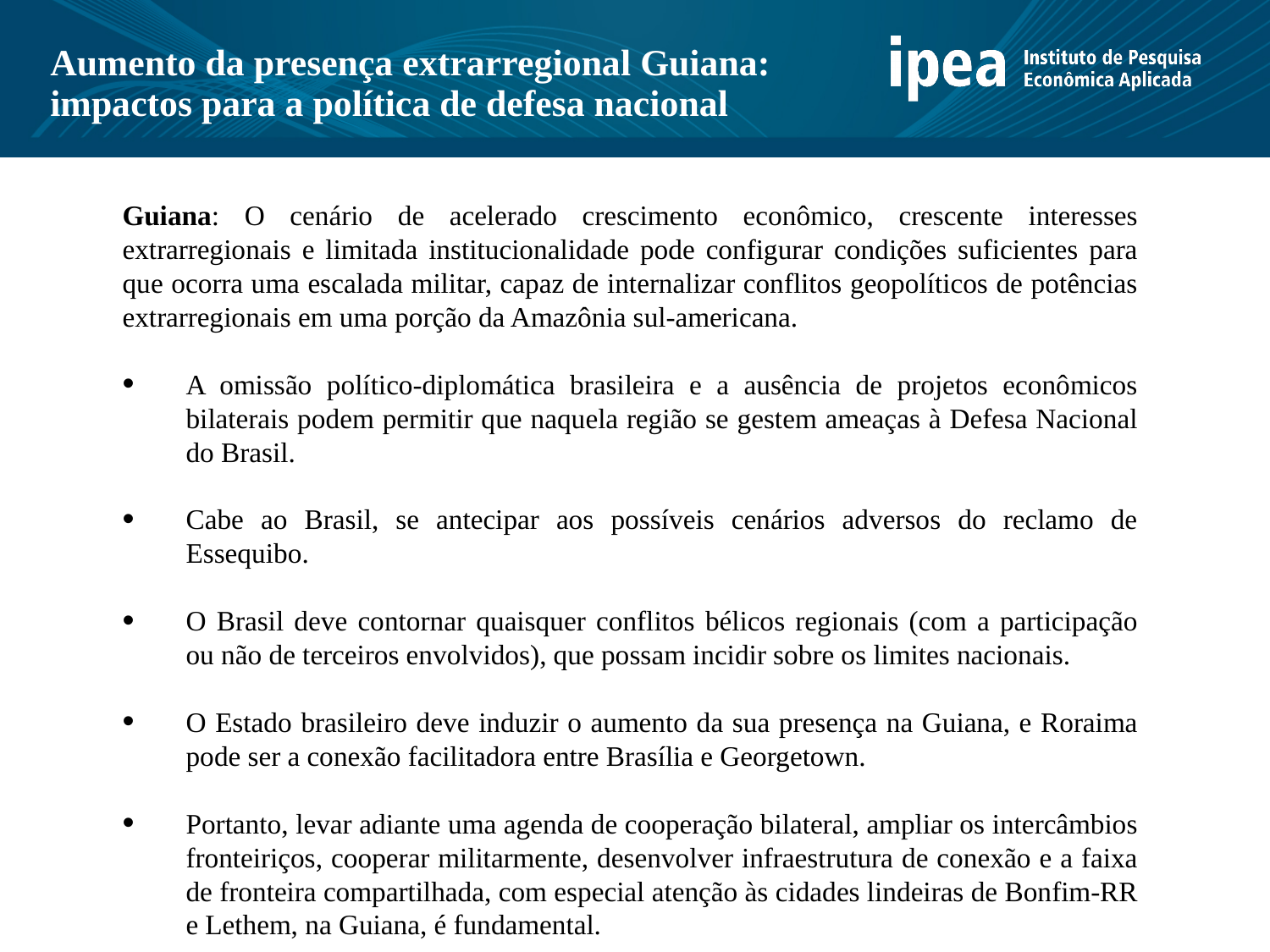

Aumento da presença extrarregional Guiana: impactos para a política de defesa nacional
Guiana: O cenário de acelerado crescimento econômico, crescente interesses extrarregionais e limitada institucionalidade pode configurar condições suficientes para que ocorra uma escalada militar, capaz de internalizar conflitos geopolíticos de potências extrarregionais em uma porção da Amazônia sul-americana.

A omissão político-diplomática brasileira e a ausência de projetos econômicos bilaterais podem permitir que naquela região se gestem ameaças à Defesa Nacional do Brasil.

Cabe ao Brasil, se antecipar aos possíveis cenários adversos do reclamo de Essequibo.

O Brasil deve contornar quaisquer conflitos bélicos regionais (com a participação ou não de terceiros envolvidos), que possam incidir sobre os limites nacionais.

O Estado brasileiro deve induzir o aumento da sua presença na Guiana, e Roraima pode ser a conexão facilitadora entre Brasília e Georgetown.

Portanto, levar adiante uma agenda de cooperação bilateral, ampliar os intercâmbios fronteiriços, cooperar militarmente, desenvolver infraestrutura de conexão e a faixa de fronteira compartilhada, com especial atenção às cidades lindeiras de Bonfim-RR e Lethem, na Guiana, é fundamental.